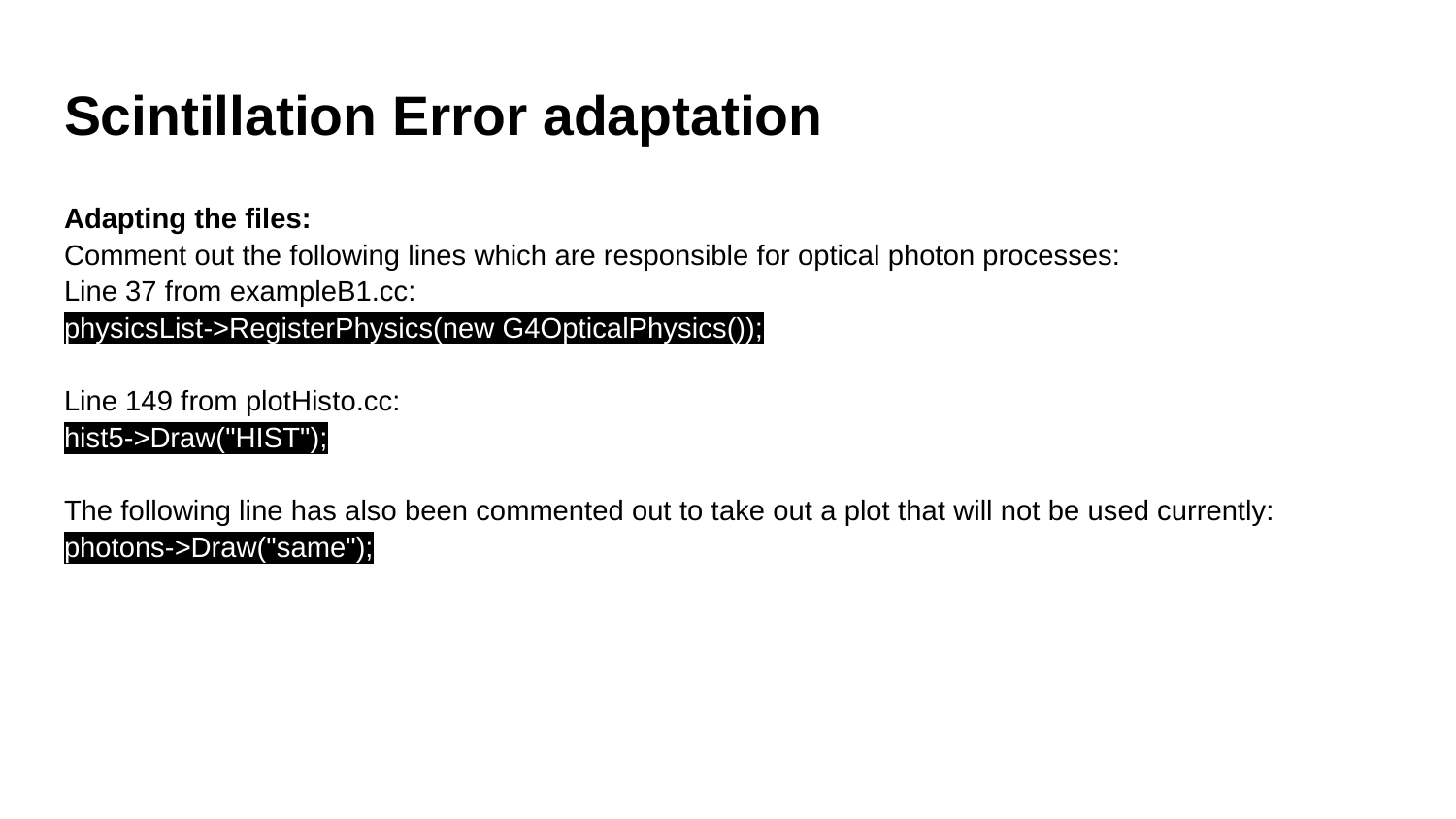

# Scintillation Error adaptation
Adapting the files:
Comment out the following lines which are responsible for optical photon processes:
Line 37 from exampleB1.cc:
physicsList->RegisterPhysics(new G4OpticalPhysics());

Line 149 from plotHisto.cc:
hist5->Draw("HIST");

The following line has also been commented out to take out a plot that will not be used currently:
photons->Draw("same");